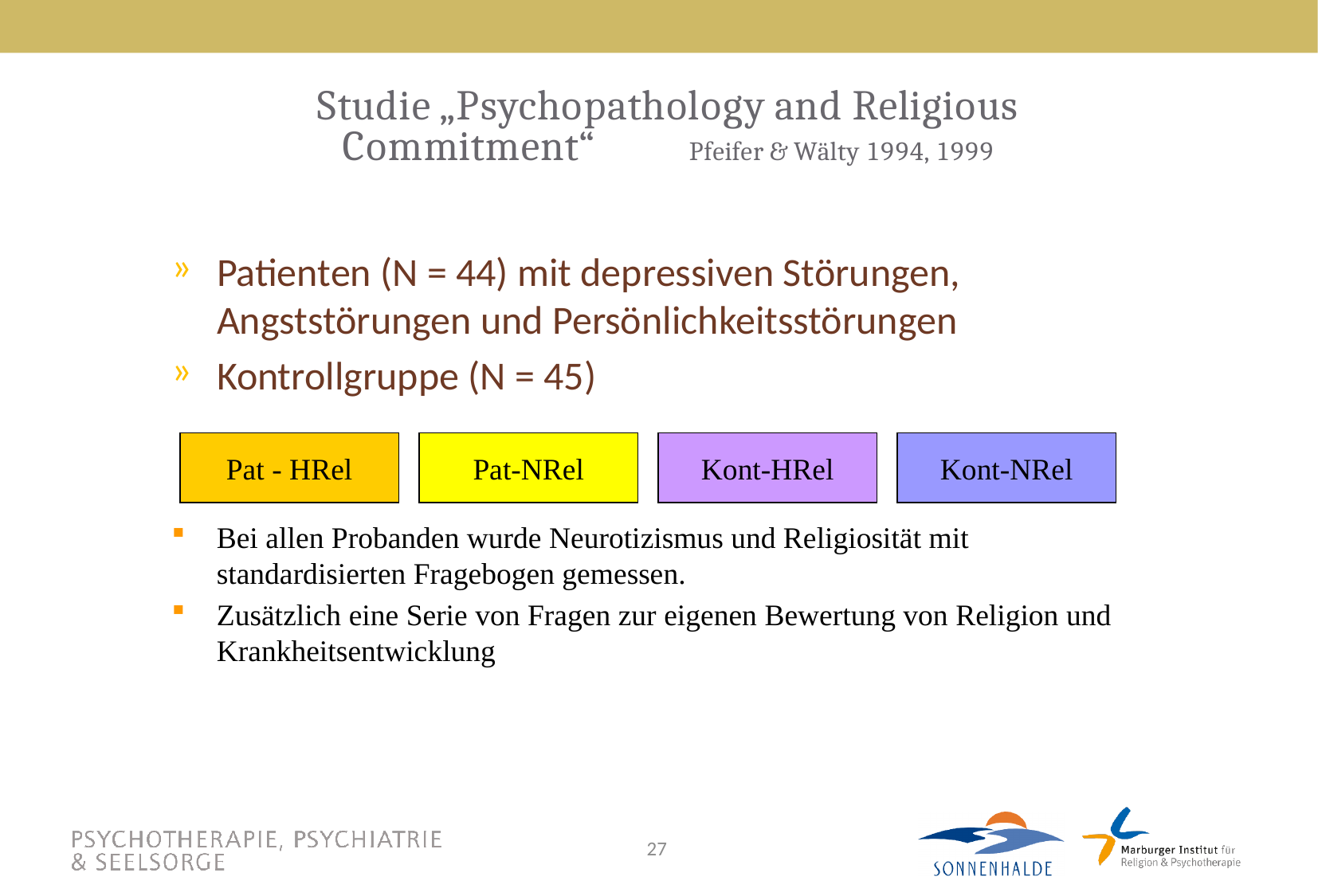

# Studie „Psychopathology and Religious Commitment“          Pfeifer & Wälty 1994, 1999
Patienten (N = 44) mit depressiven Störungen, Angststörungen und Persönlichkeitsstörungen
Kontrollgruppe (N = 45)
Pat - HRel
Pat-NRel
Kont-HRel
Kont-NRel
Bei allen Probanden wurde Neurotizismus und Religiosität mit standardisierten Fragebogen gemessen.
Zusätzlich eine Serie von Fragen zur eigenen Bewertung von Religion und Krankheitsentwicklung